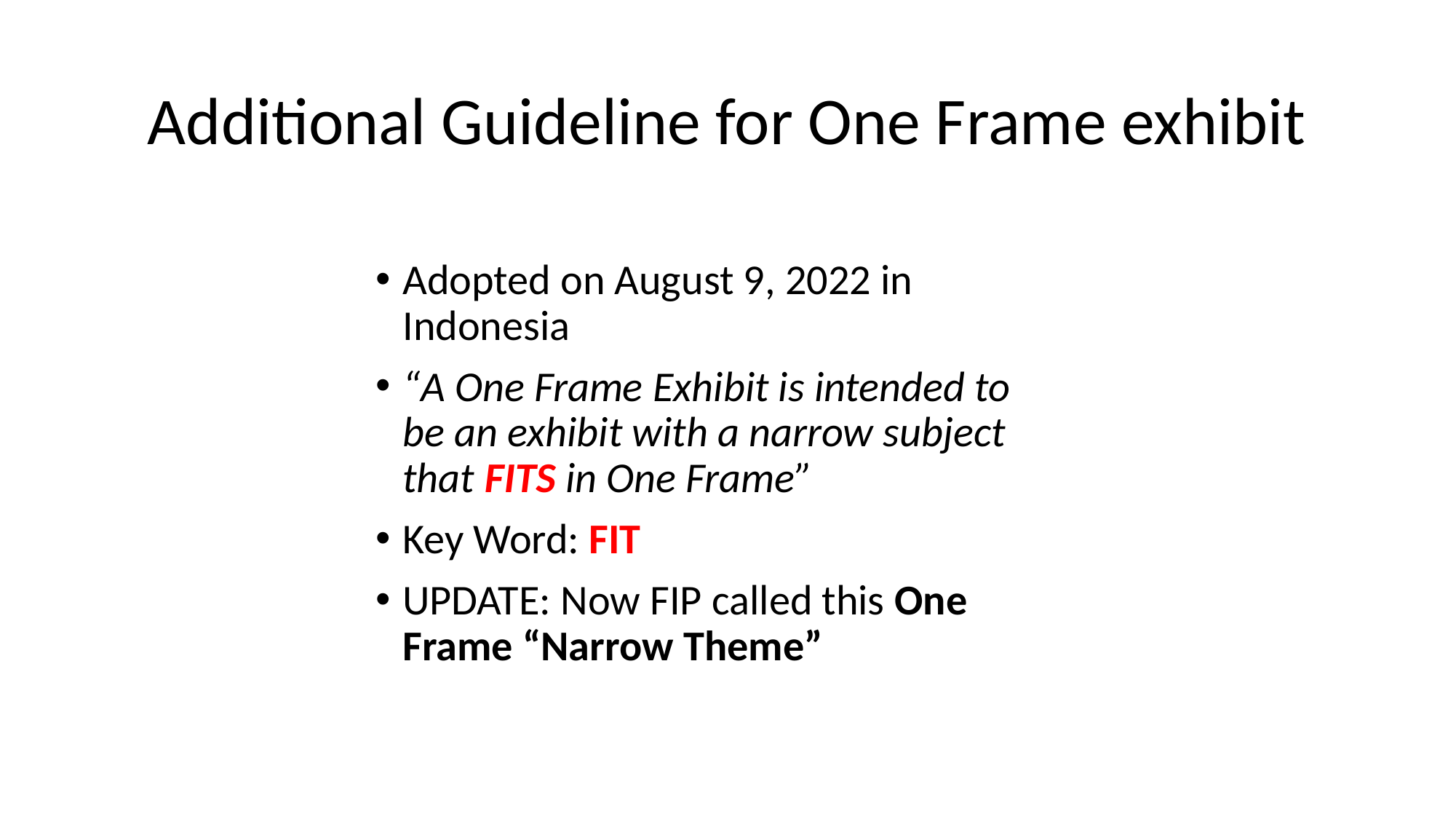

# Additional Guideline for One Frame exhibit
Adopted on August 9, 2022 in Indonesia
“A One Frame Exhibit is intended to be an exhibit with a narrow subject that FITS in One Frame”
Key Word: FIT
UPDATE: Now FIP called this One Frame “Narrow Theme”